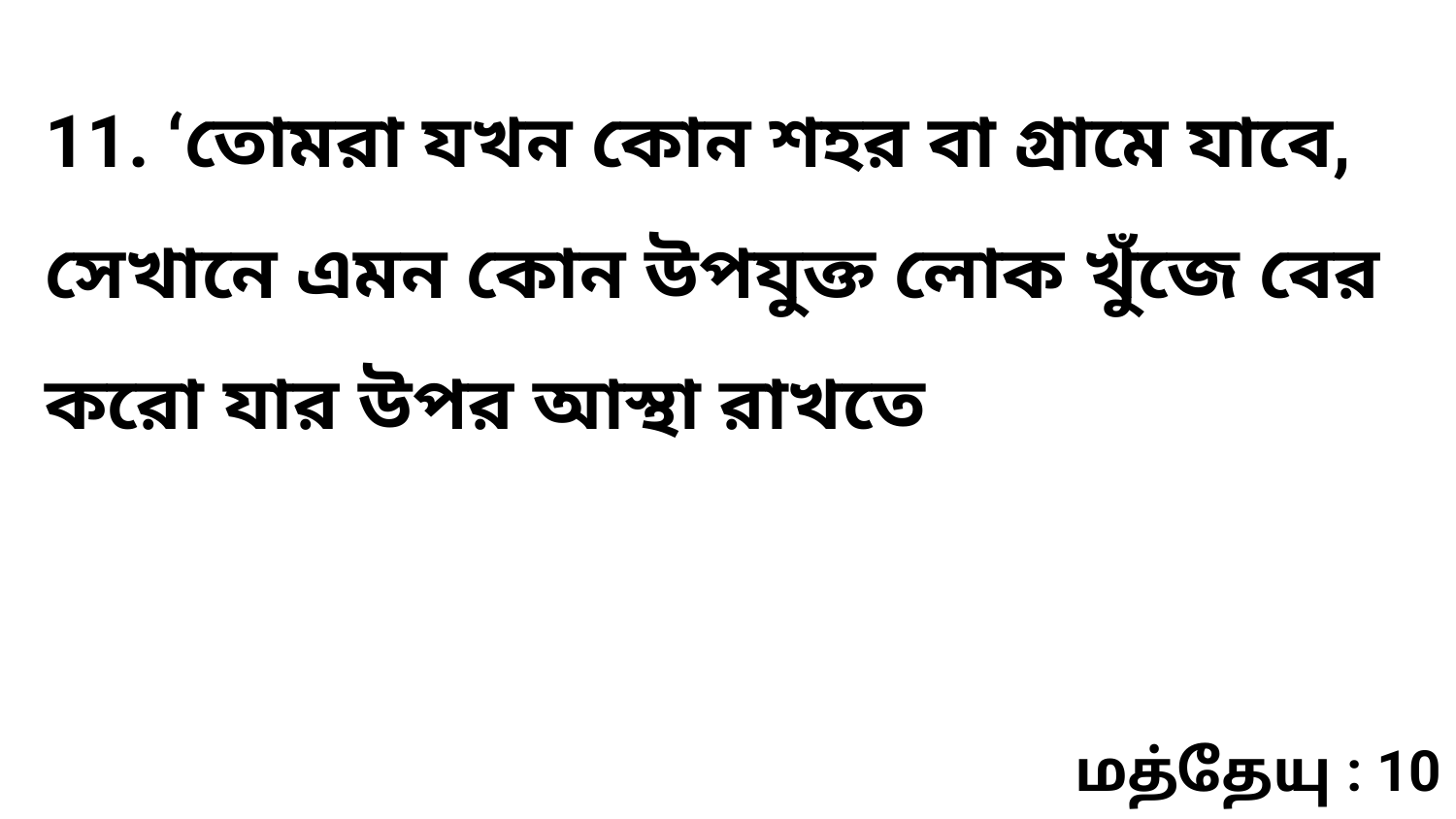

11. ‘তোমরা যখন কোন শহর বা গ্রামে যাবে, সেখানে এমন কোন উপযুক্ত লোক খুঁজে বের করো যার উপর আস্থা রাখতে
மத்தேயு : 10